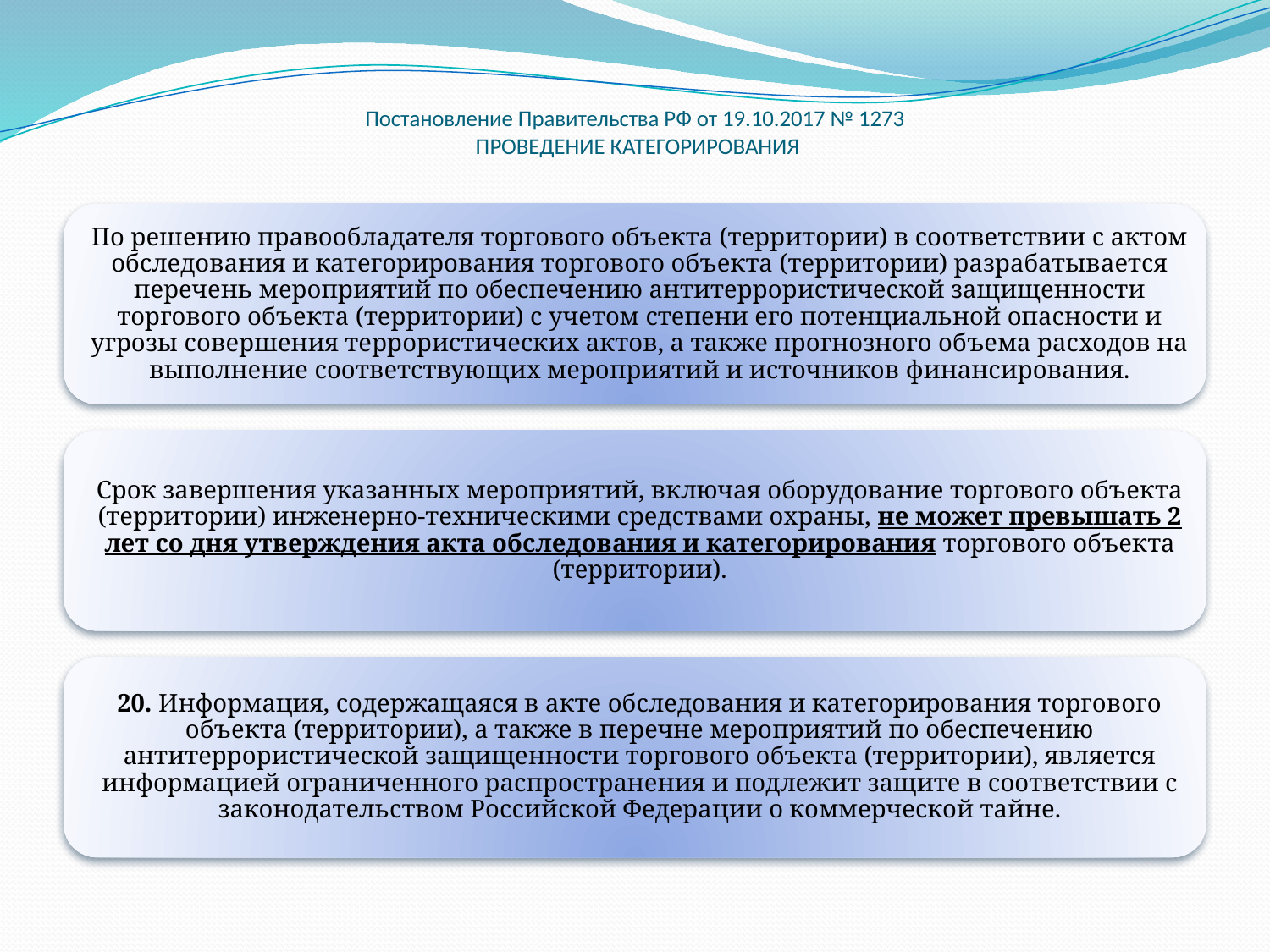

# Постановление Правительства РФ от 19.10.2017 № 1273 ПРОВЕДЕНИЕ КАТЕГОРИРОВАНИЯ
По решению правообладателя торгового объекта (территории) в соответствии с актом обследования и категорирования торгового объекта (территории) разрабатывается перечень мероприятий по обеспечению антитеррористической защищенности торгового объекта (территории) с учетом степени его потенциальной опасности и угрозы совершения террористических актов, а также прогнозного объема расходов на выполнение соответствующих мероприятий и источников финансирования.
Срок завершения указанных мероприятий, включая оборудование торгового объекта (территории) инженерно-техническими средствами охраны, не может превышать 2 лет со дня утверждения акта обследования и категорирования торгового объекта (территории).
20. Информация, содержащаяся в акте обследования и категорирования торгового объекта (территории), а также в перечне мероприятий по обеспечению антитеррористической защищенности торгового объекта (территории), является информацией ограниченного распространения и подлежит защите в соответствии с законодательством Российской Федерации о коммерческой тайне.